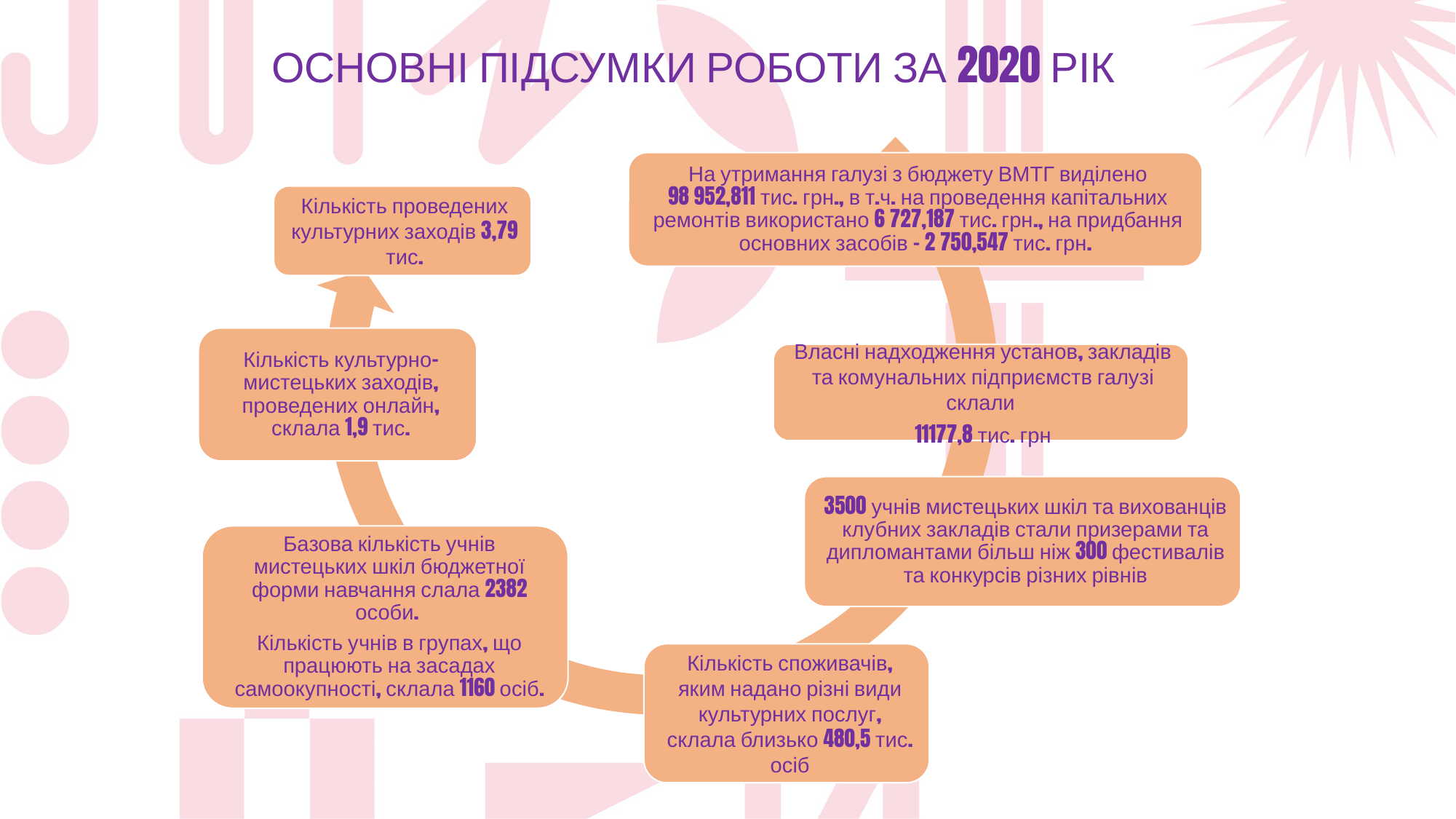

ОСНОВНІ ПІДСУМКИ РОБОТИ ЗА 2020 РІК
На утримання галузі з бюджету ВМТГ виділено 98 952,811 тис. грн., в т.ч. на проведення капітальних ремонтів використано 6 727,187 тис. грн., на придбання основних засобів – 2 750,547 тис. грн.
Власні надходження установ, закладів та комунальних підприємств галузі склали
11177,8 тис. грн
3500 учнів мистецьких шкіл та вихованців клубних закладів стали призерами та дипломантами більш ніж 300 фестивалів та конкурсів різних рівнів
Базова кількість учнів мистецьких шкіл бюджетної форми навчання слала 2382 особи.
Кількість учнів в групах, що працюють на засадах самоокупності, склала 1160 осіб.
Кількість культурно-мистецьких заходів, проведених онлайн, склала 1,9 тис.
Кількість проведених культурних заходів 3,79 тис.
Кількість споживачів, яким надано різні види культурних послуг, склала близько 480,5 тис. осіб